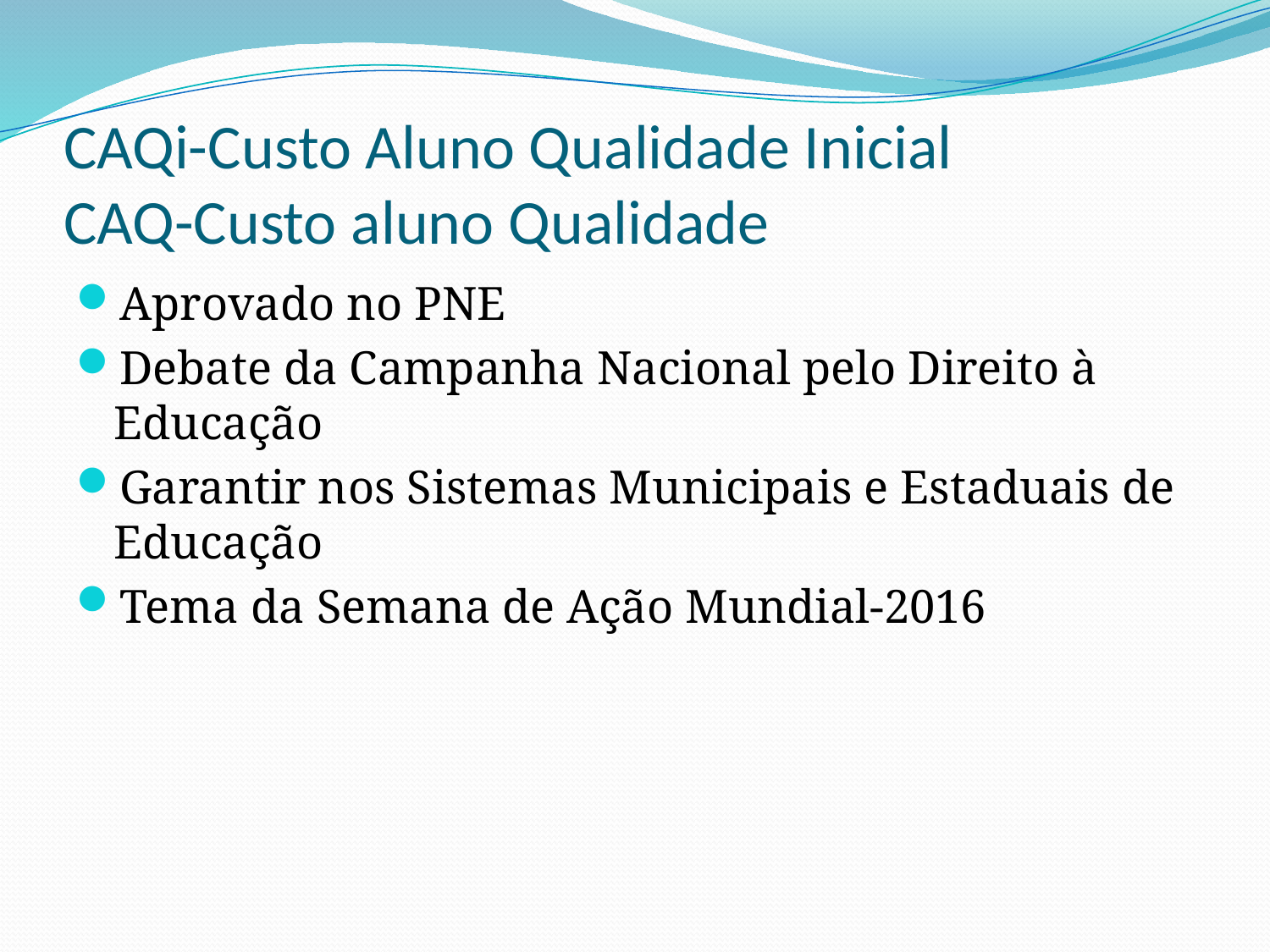

# CAQi-Custo Aluno Qualidade Inicial CAQ-Custo aluno Qualidade
Aprovado no PNE
Debate da Campanha Nacional pelo Direito à Educação
Garantir nos Sistemas Municipais e Estaduais de Educação
Tema da Semana de Ação Mundial-2016